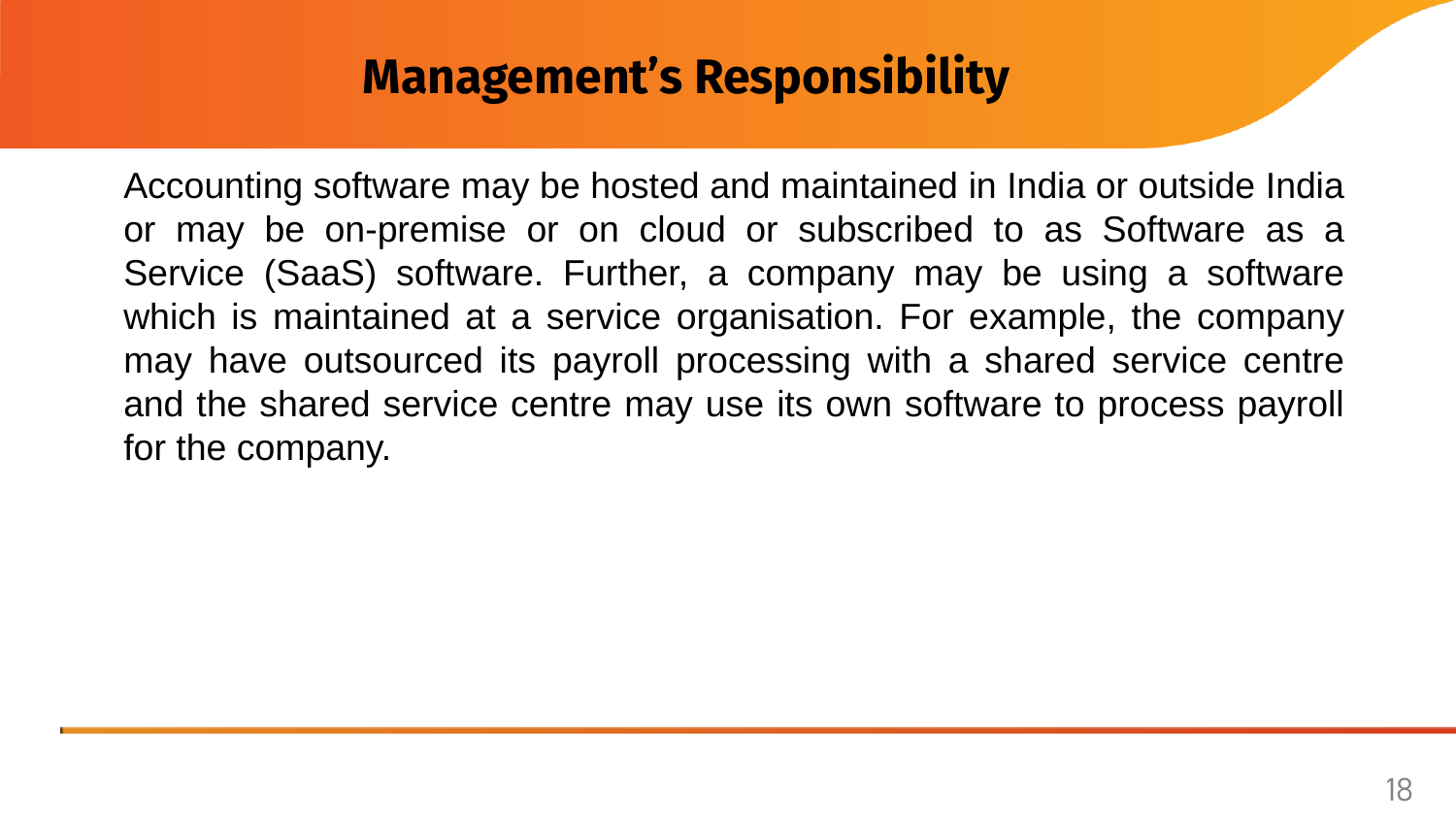

Management’s Responsibility
Accounting software may be hosted and maintained in India or outside India or may be on-premise or on cloud or subscribed to as Software as a Service (SaaS) software. Further, a company may be using a software which is maintained at a service organisation. For example, the company may have outsourced its payroll processing with a shared service centre and the shared service centre may use its own software to process payroll for the company.

18